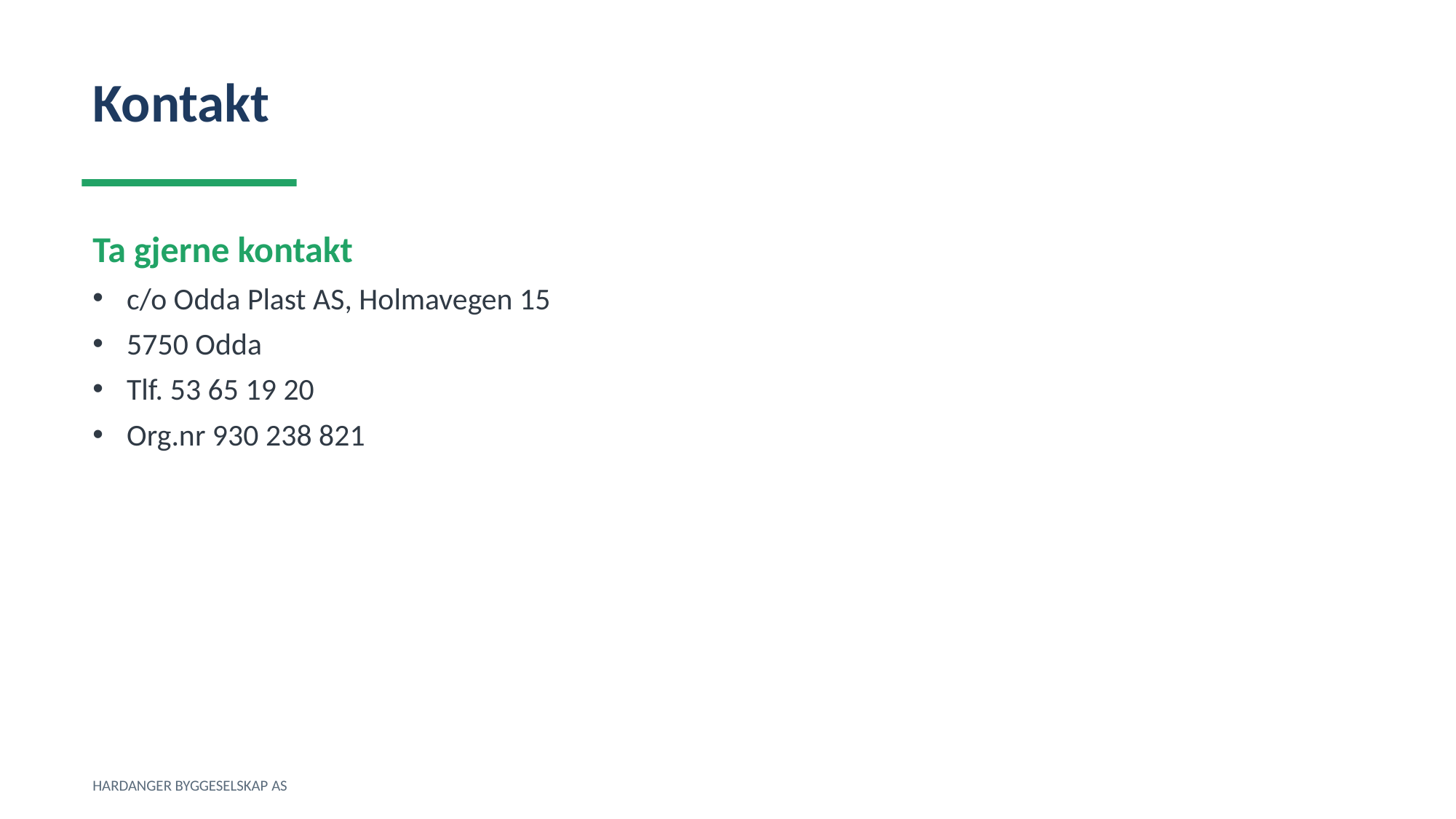

Kontakt

Ta gjerne kontakt
c/o Odda Plast AS, Holmavegen 15
5750 Odda
Tlf. 53 65 19 20
Org.nr 930 238 821
HARDANGER BYGGESELSKAP AS